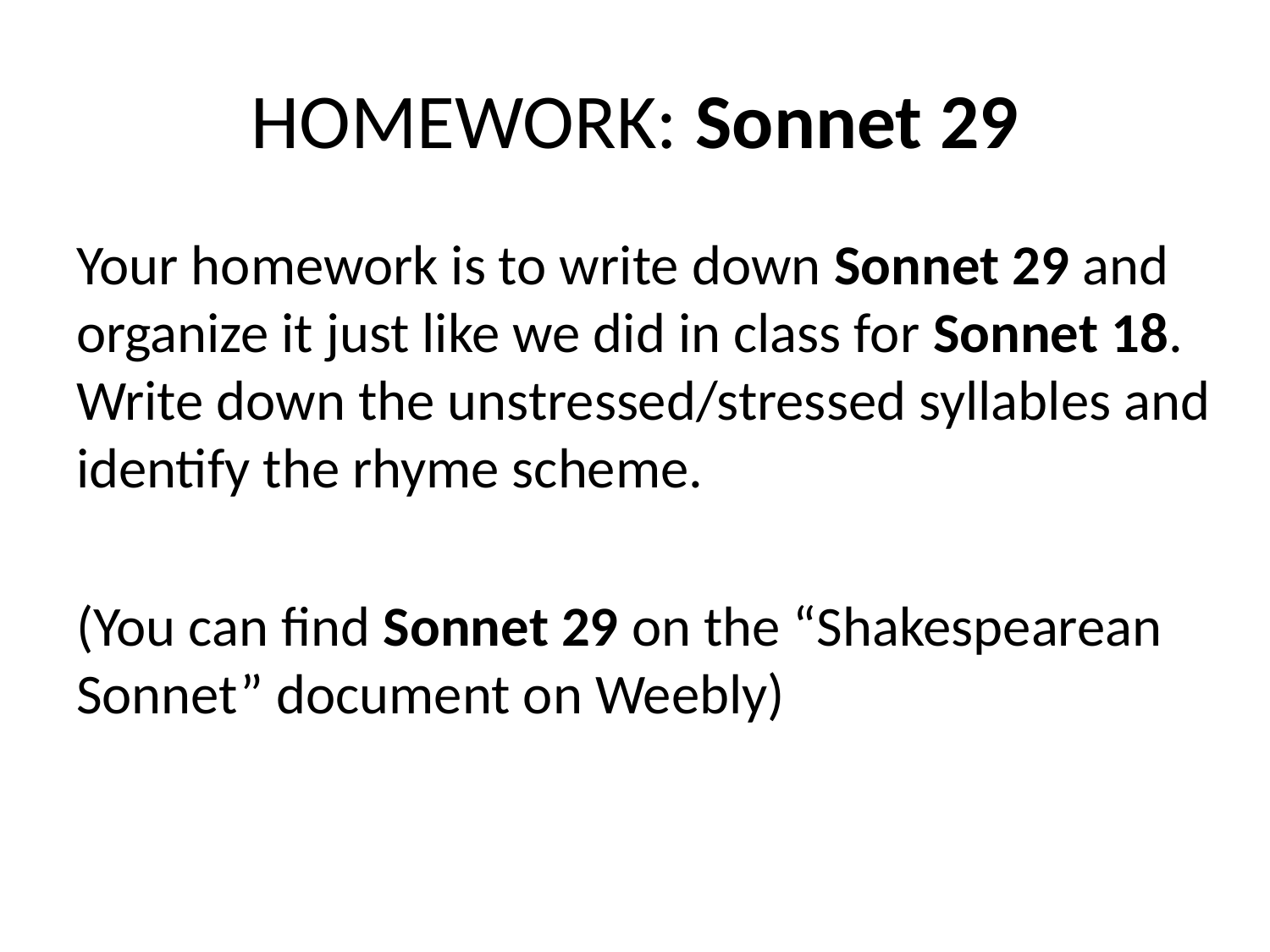

# HOMEWORK: Sonnet 29
Your homework is to write down Sonnet 29 and organize it just like we did in class for Sonnet 18. Write down the unstressed/stressed syllables and identify the rhyme scheme.

(You can find Sonnet 29 on the “Shakespearean Sonnet” document on Weebly)